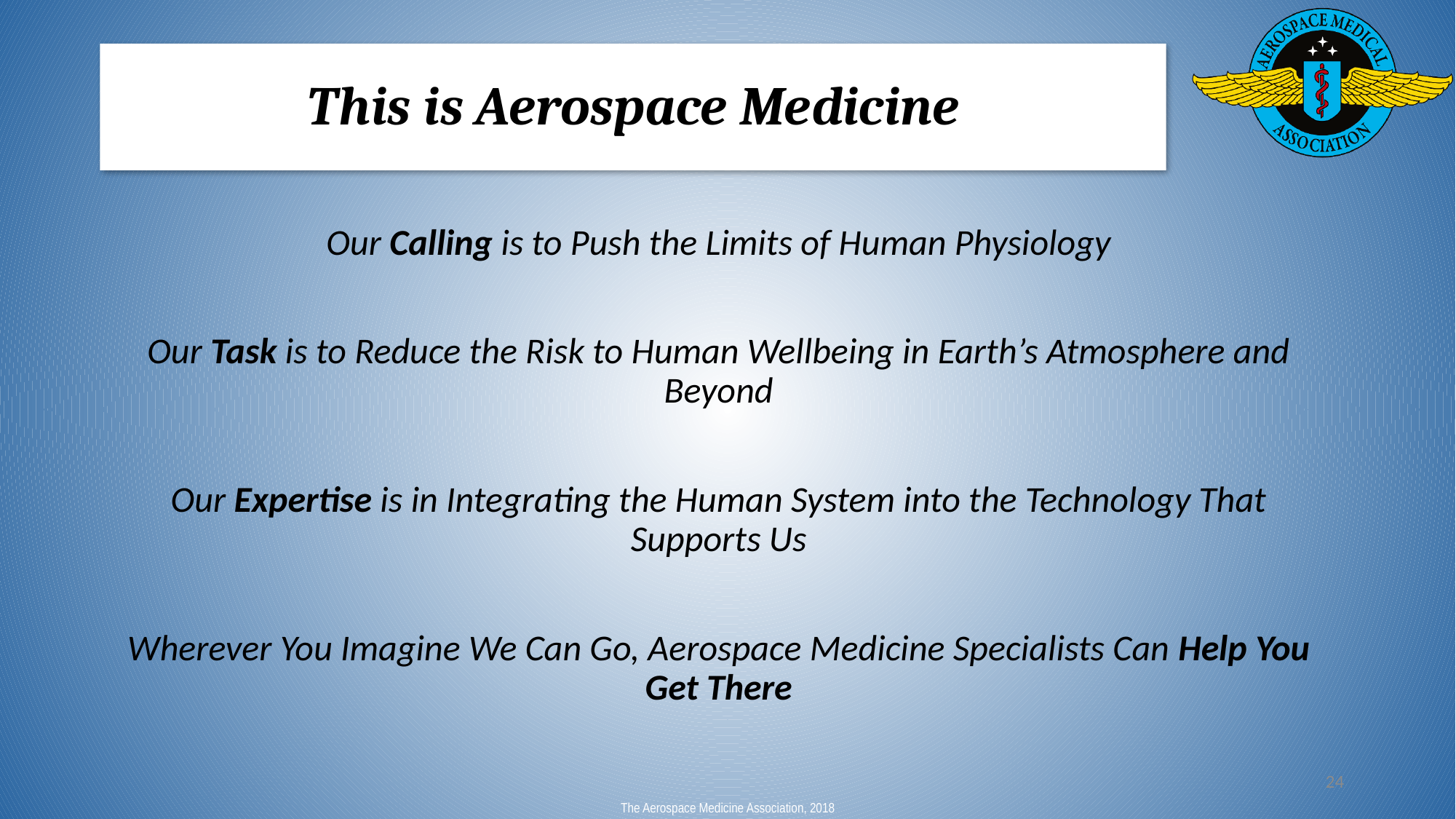

# This is Aerospace Medicine
Our Calling is to Push the Limits of Human Physiology

Our Task is to Reduce the Risk to Human Wellbeing in Earth’s Atmosphere and Beyond

Our Expertise is in Integrating the Human System into the Technology That Supports Us

Wherever You Imagine We Can Go, Aerospace Medicine Specialists Can Help You Get There

24